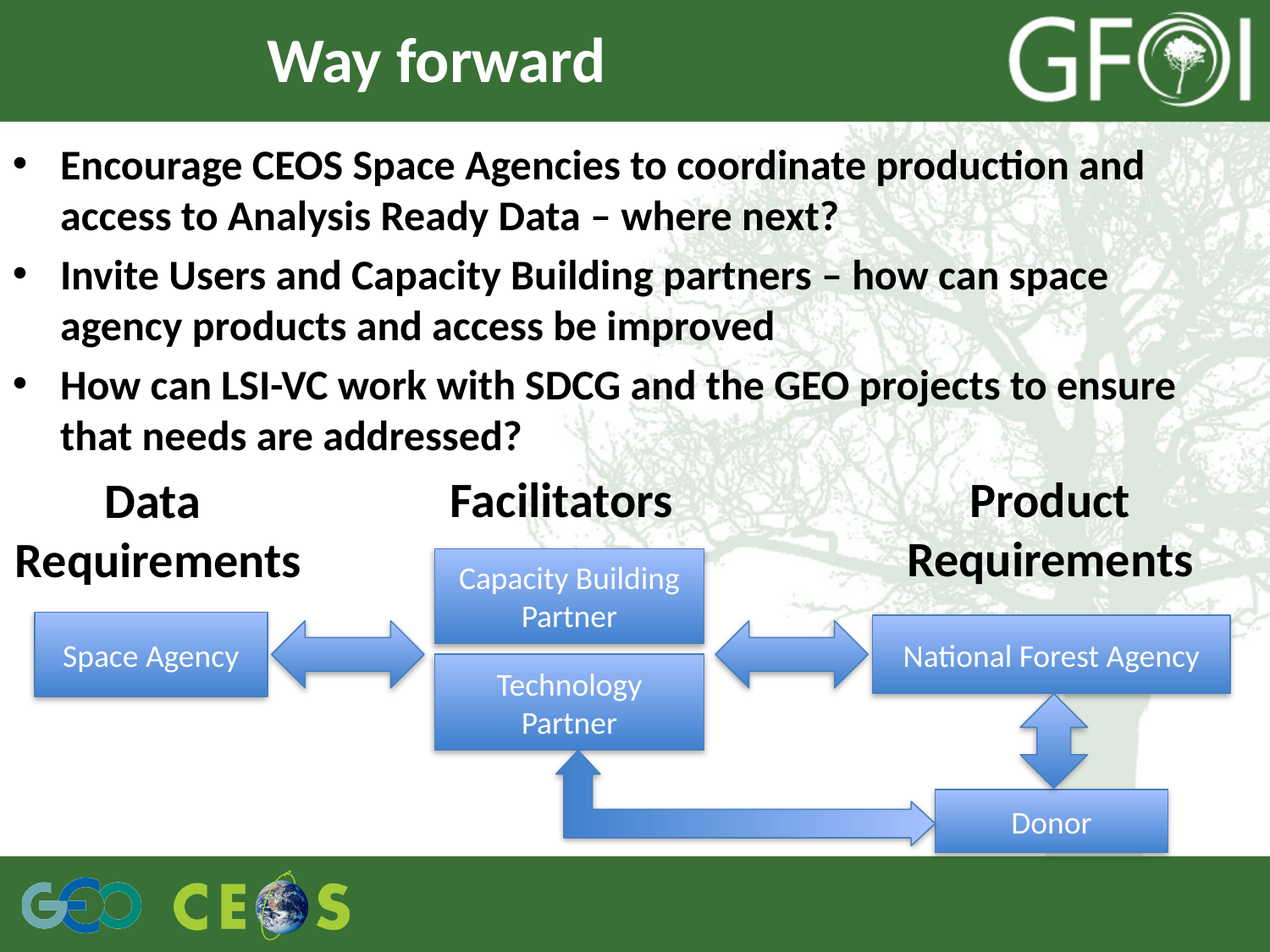

# Way forward
Encourage CEOS Space Agencies to coordinate production and access to Analysis Ready Data – where next?
Invite Users and Capacity Building partners – how can space agency products and access be improved
How can LSI-VC work with SDCG and the GEO projects to ensure that needs are addressed?
Facilitators
Product
Requirements
Data
Requirements
Capacity Building Partner

Space Agency
National Forest Agency

Technology Partner

Donor